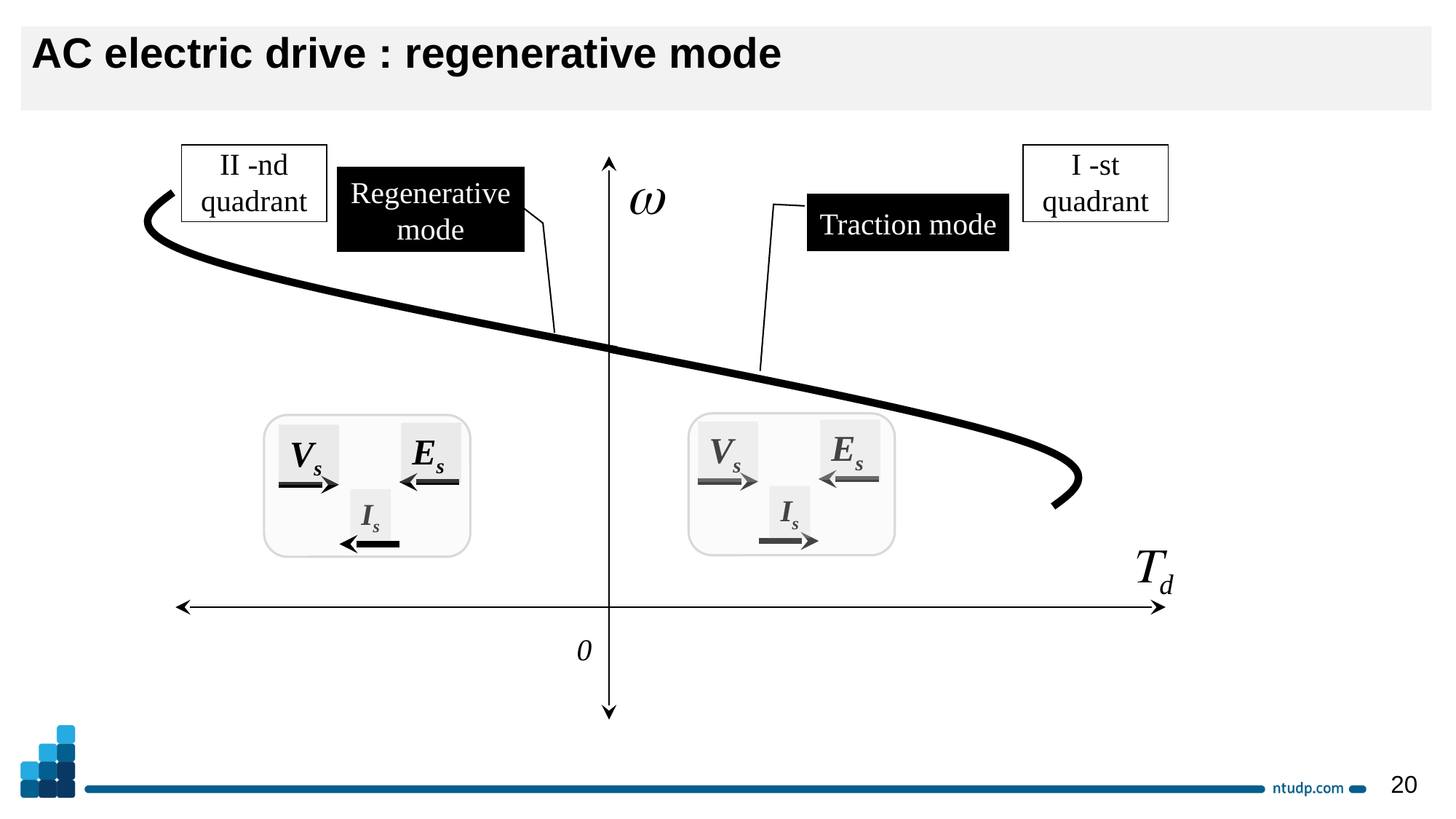

AC electric drive : regenerative mode

II -nd
quadrant
ω
I -st
quadrant

Regenerative
 mode

Traction mode

Еs
Vs
Еs
Vs
Is
Is

Τd
0